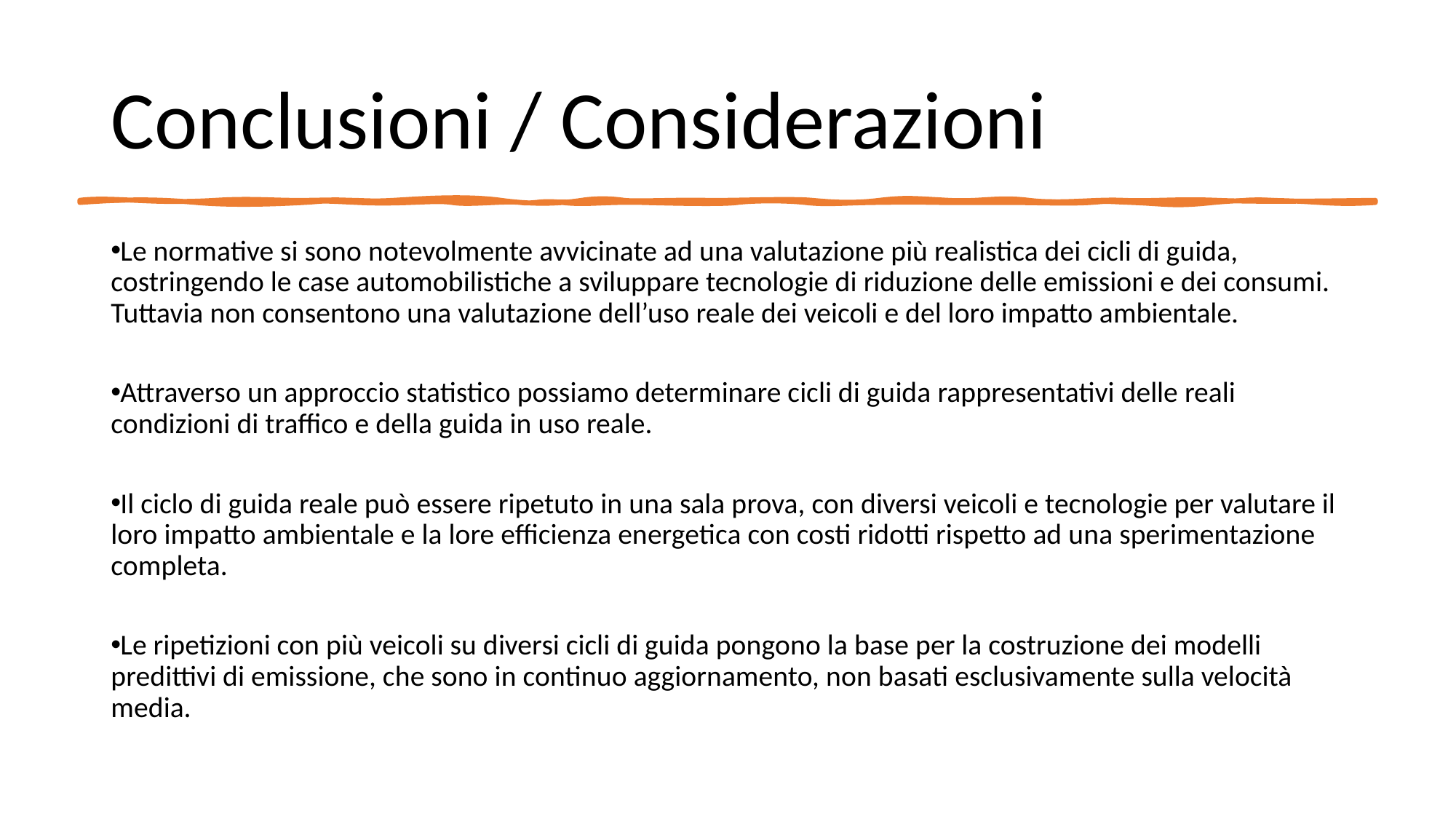

Conclusioni / Considerazioni

Le normative si sono notevolmente avvicinate ad una valutazione più realistica dei cicli di guida, costringendo le case automobilistiche a sviluppare tecnologie di riduzione delle emissioni e dei consumi. Tuttavia non consentono una valutazione dell’uso reale dei veicoli e del loro impatto ambientale.

Attraverso un approccio statistico possiamo determinare cicli di guida rappresentativi delle reali condizioni di traffico e della guida in uso reale.

Il ciclo di guida reale può essere ripetuto in una sala prova, con diversi veicoli e tecnologie per valutare il loro impatto ambientale e la lore efficienza energetica con costi ridotti rispetto ad una sperimentazione completa.

Le ripetizioni con più veicoli su diversi cicli di guida pongono la base per la costruzione dei modelli predittivi di emissione, che sono in continuo aggiornamento, non basati esclusivamente sulla velocità media.